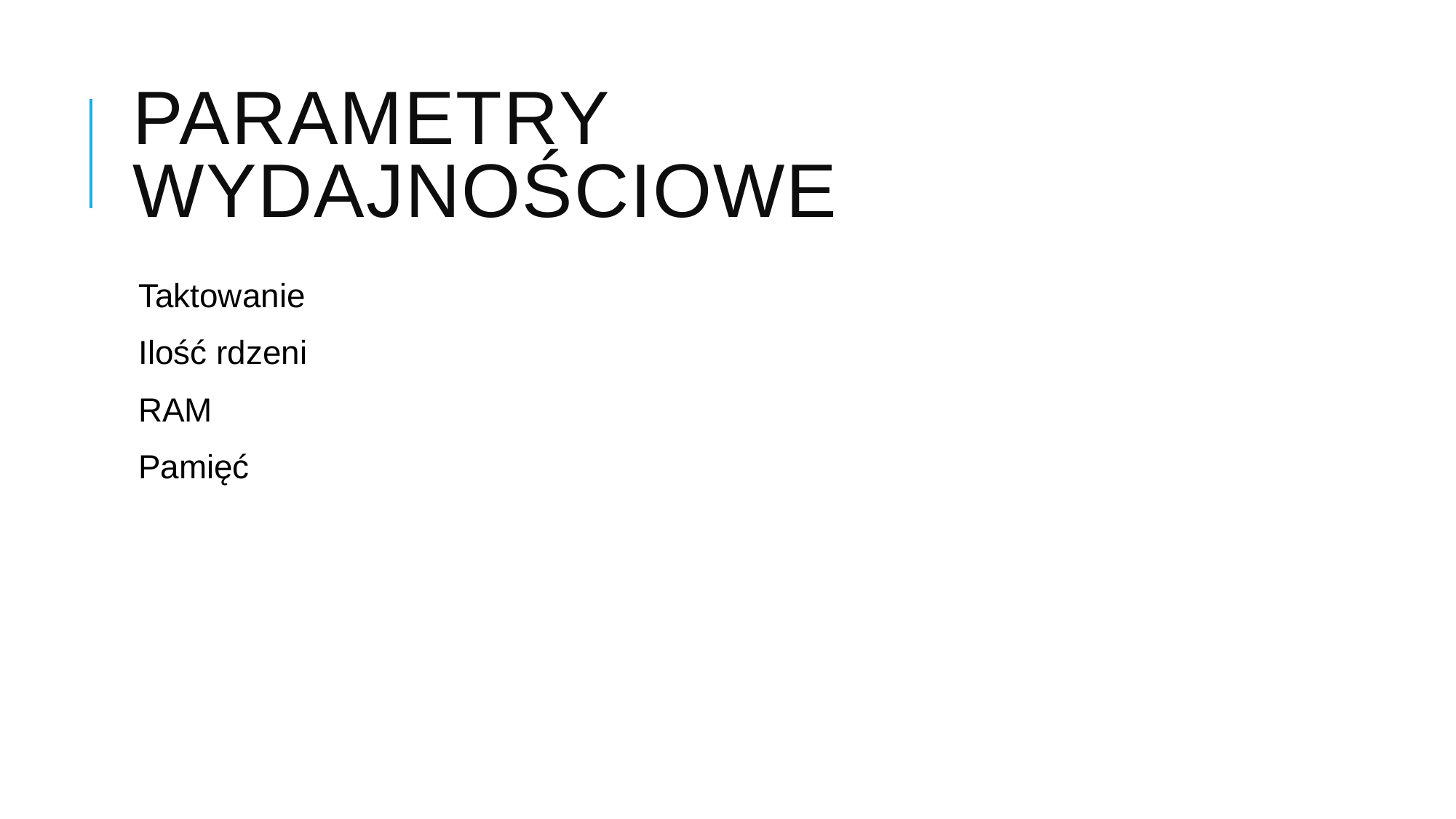

# Parametry wydajnościowe
Taktowanie
Ilość rdzeni
RAM
Pamięć